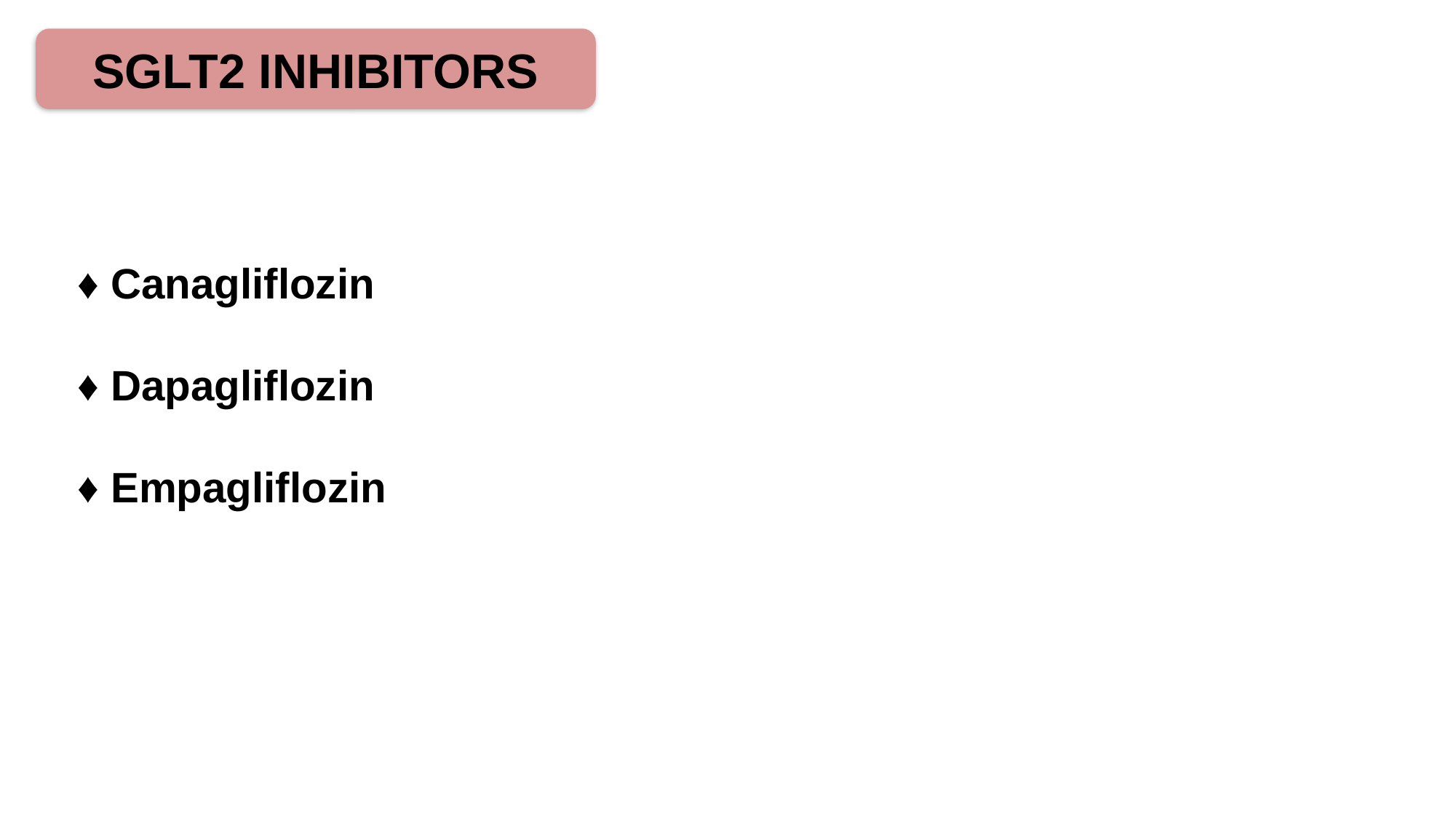

SGLT2 INHIBITORS
♦ Canagliflozin

♦ Dapagliflozin

♦ Empagliflozin